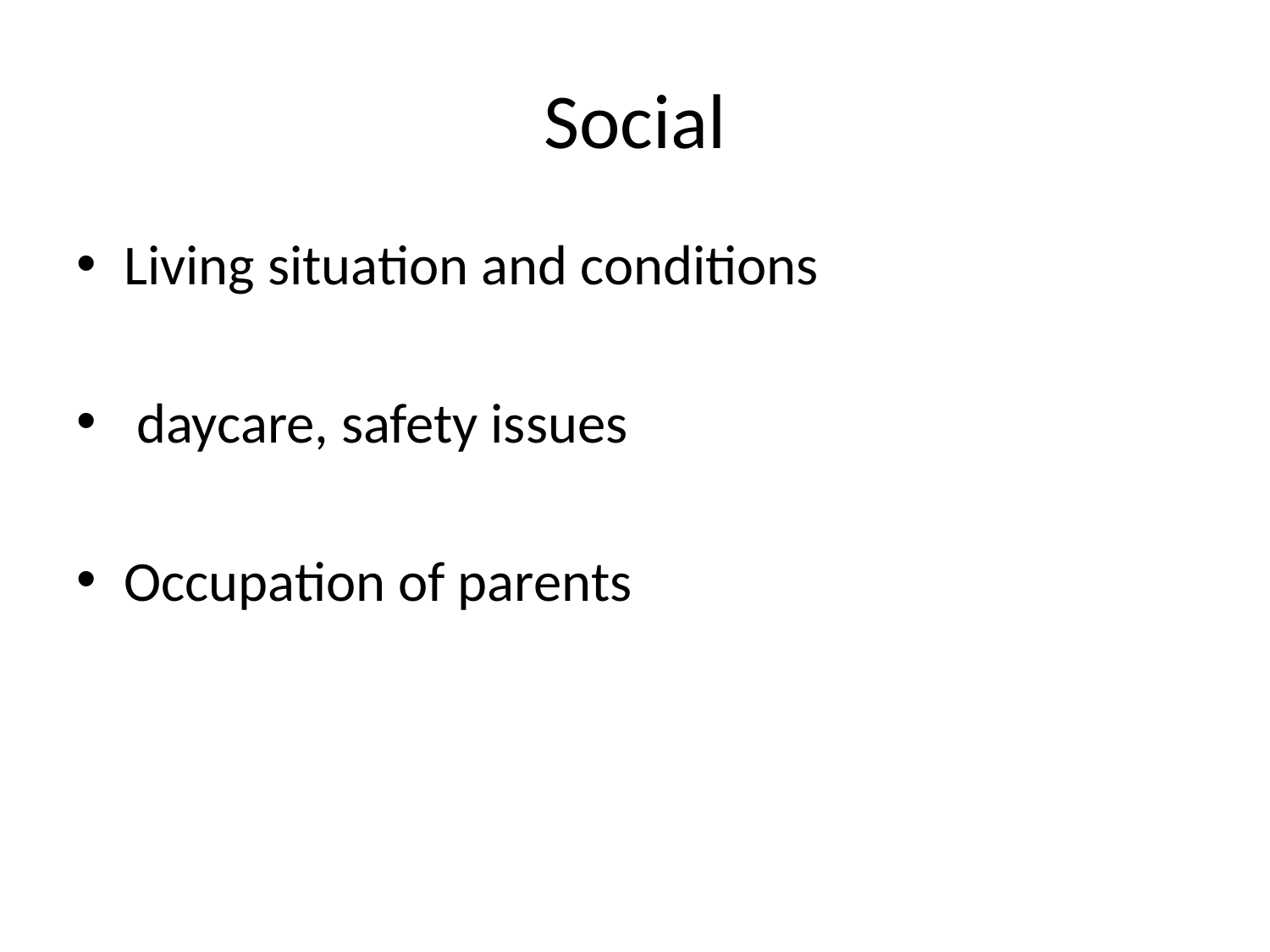

# Social
Living situation and conditions

 daycare, safety issues

Occupation of parents